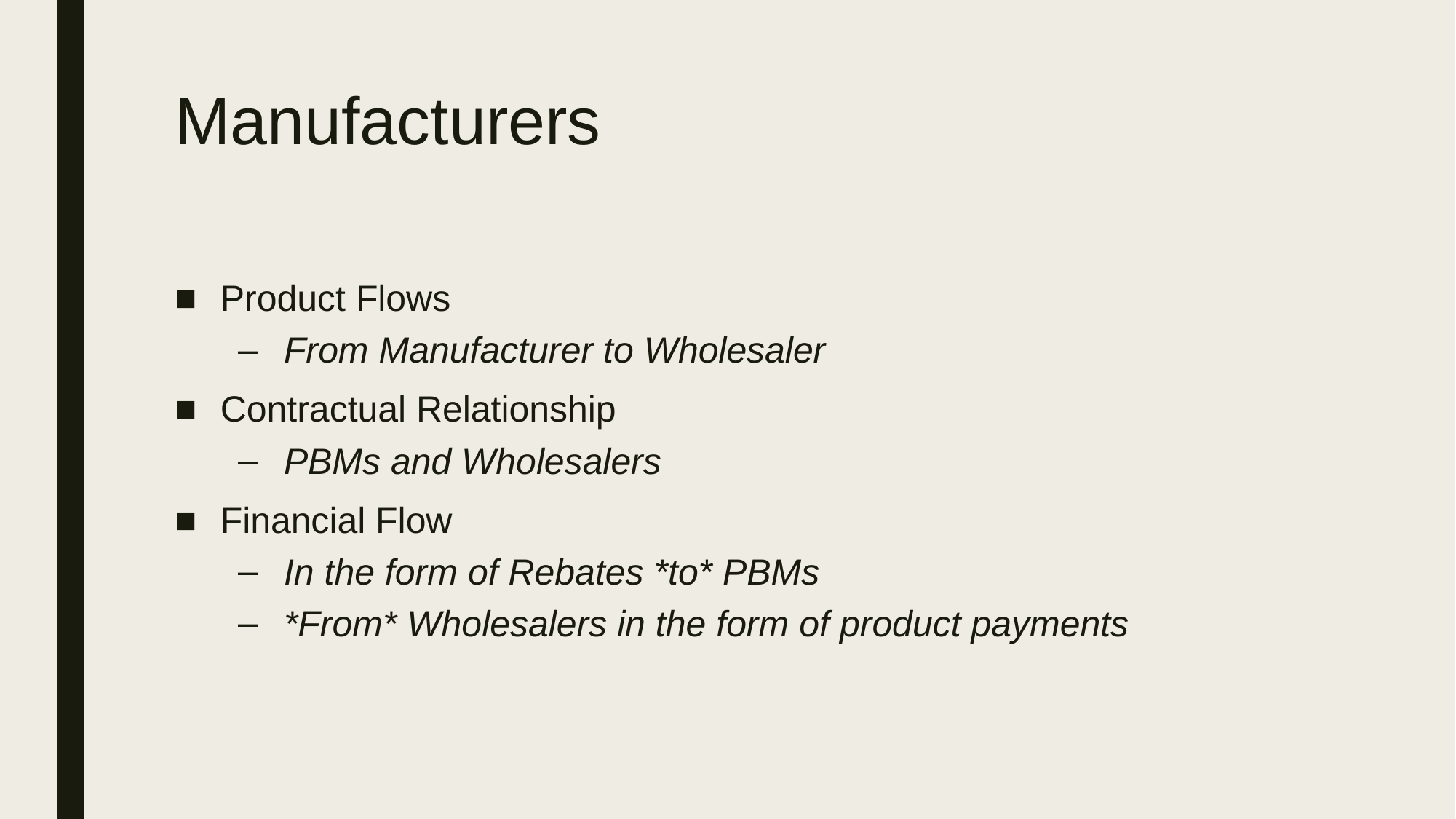

# Manufacturers
Product Flows
From Manufacturer to Wholesaler
Contractual Relationship
PBMs and Wholesalers
Financial Flow
In the form of Rebates *to* PBMs
*From* Wholesalers in the form of product payments